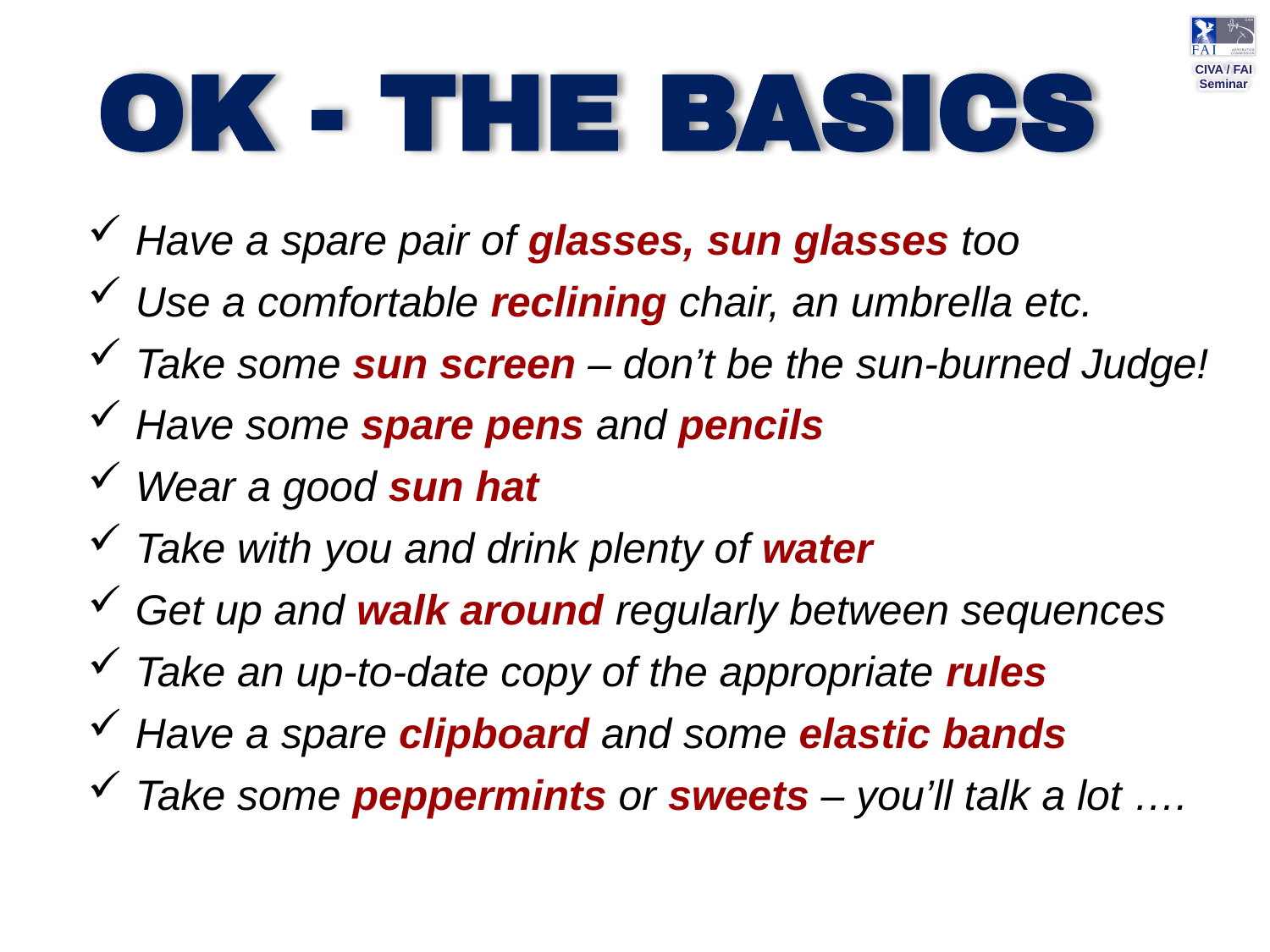

# OK - THE BASICS
Have a spare pair of glasses, sun glasses too
Use a comfortable reclining chair, an umbrella etc.
Take some sun screen – don’t be the sun-burned Judge!
Have some spare pens and pencils
Wear a good sun hat
Take with you and drink plenty of water
Get up and walk around regularly between sequences
Take an up-to-date copy of the appropriate rules
Have a spare clipboard and some elastic bands
Take some peppermints or sweets – you’ll talk a lot ….